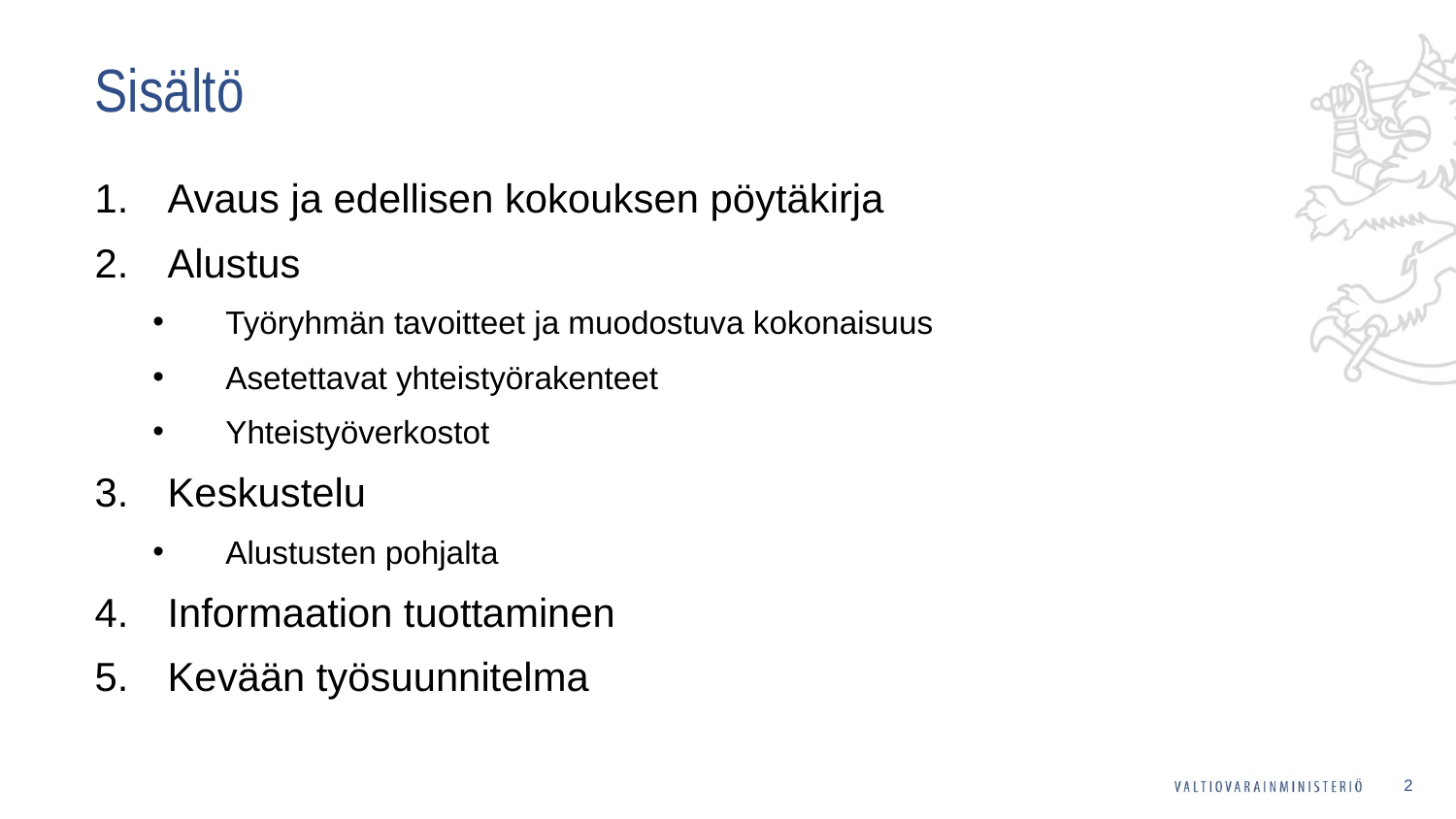

# Sisältö
Avaus ja edellisen kokouksen pöytäkirja
Alustus
Työryhmän tavoitteet ja muodostuva kokonaisuus
Asetettavat yhteistyörakenteet
Yhteistyöverkostot
Keskustelu
Alustusten pohjalta
Informaation tuottaminen
Kevään työsuunnitelma
2